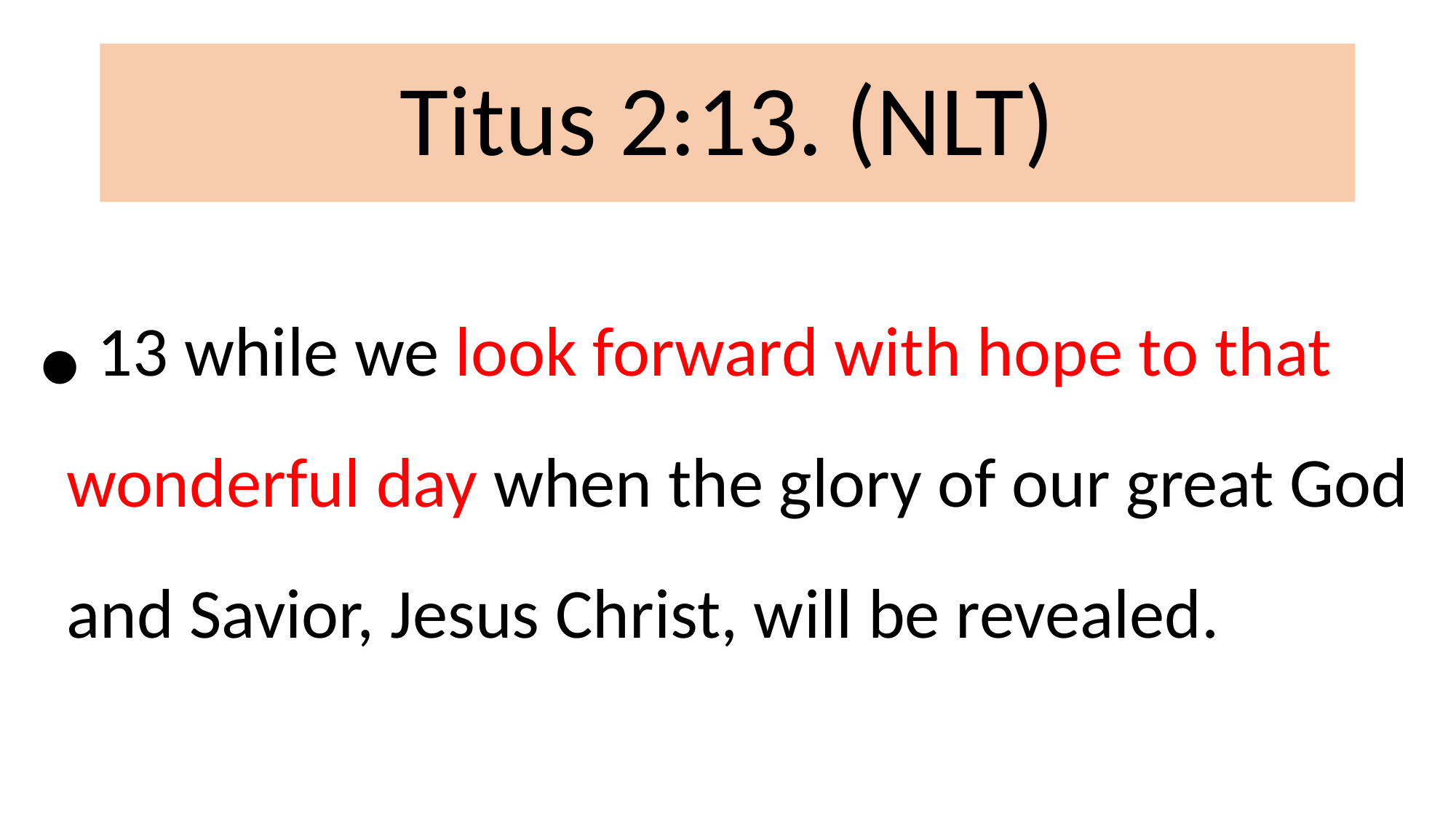

# Titus 2:13. (NLT)
 13 while we look forward with hope to that wonderful day when the glory of our great God and Savior, Jesus Christ, will be revealed.